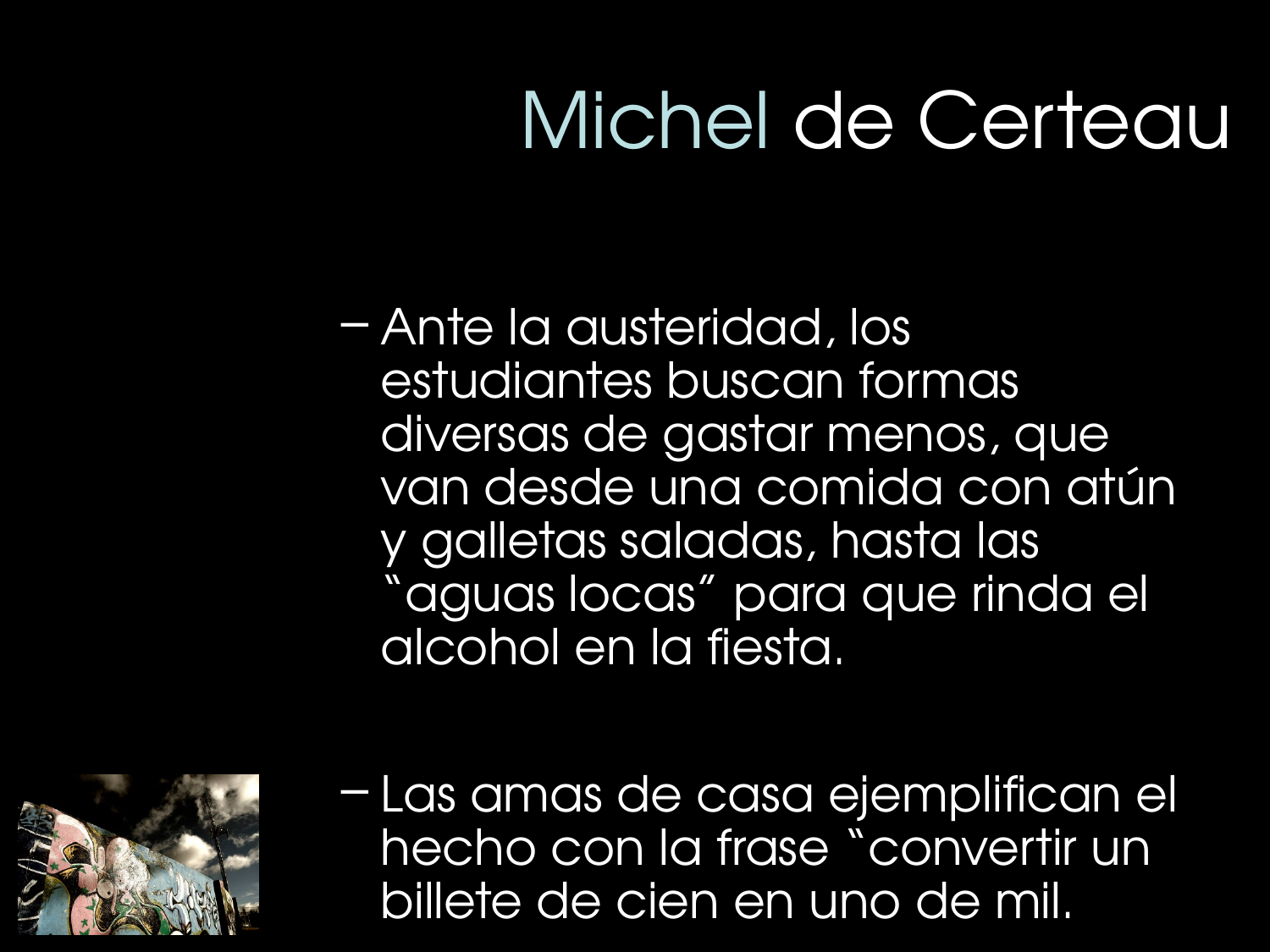

# Michel de Certeau
Ante la austeridad, los estudiantes buscan formas diversas de gastar menos, que van desde una comida con atún y galletas saladas, hasta las “aguas locas” para que rinda el alcohol en la fiesta.

Las amas de casa ejemplifican el hecho con la frase “convertir un billete de cien en uno de mil.